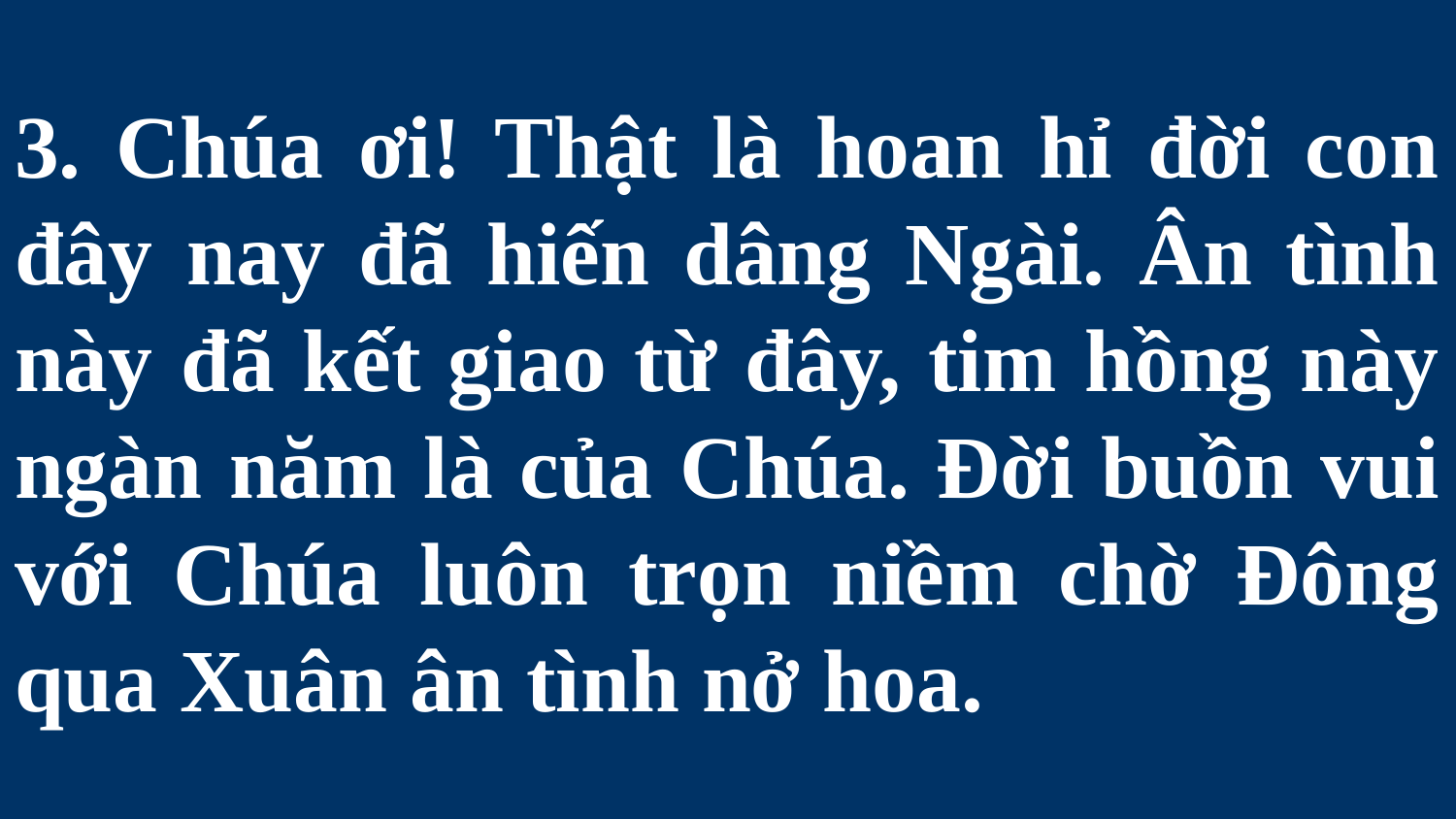

# 3. Chúa ơi! Thật là hoan hỉ đời con đây nay đã hiến dâng Ngài. Ân tình này đã kết giao từ đây, tim hồng này ngàn năm là của Chúa. Đời buồn vui với Chúa luôn trọn niềm chờ Đông qua Xuân ân tình nở hoa.